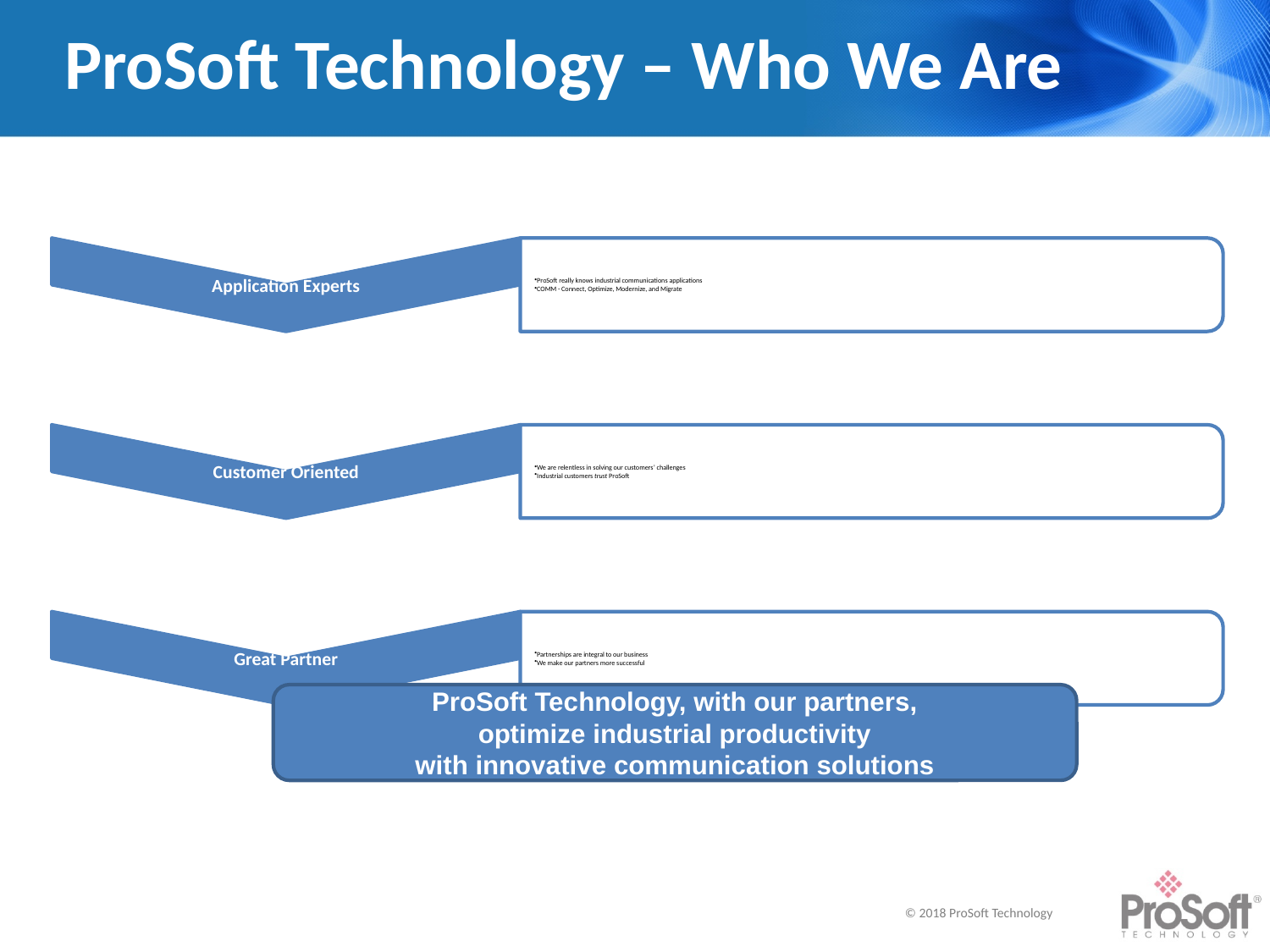

# ProSoft Technology – Who We Are
Application Experts
ProSoft really knows industrial communications applications
COMM - Connect, Optimize, Modernize, and Migrate
Customer Oriented
We are relentless in solving our customers’ challenges
Industrial customers trust ProSoft
Great Partner
Partnerships are integral to our business
We make our partners more successful
ProSoft Technology, with our partners,
optimize industrial productivity
with innovative communication solutions